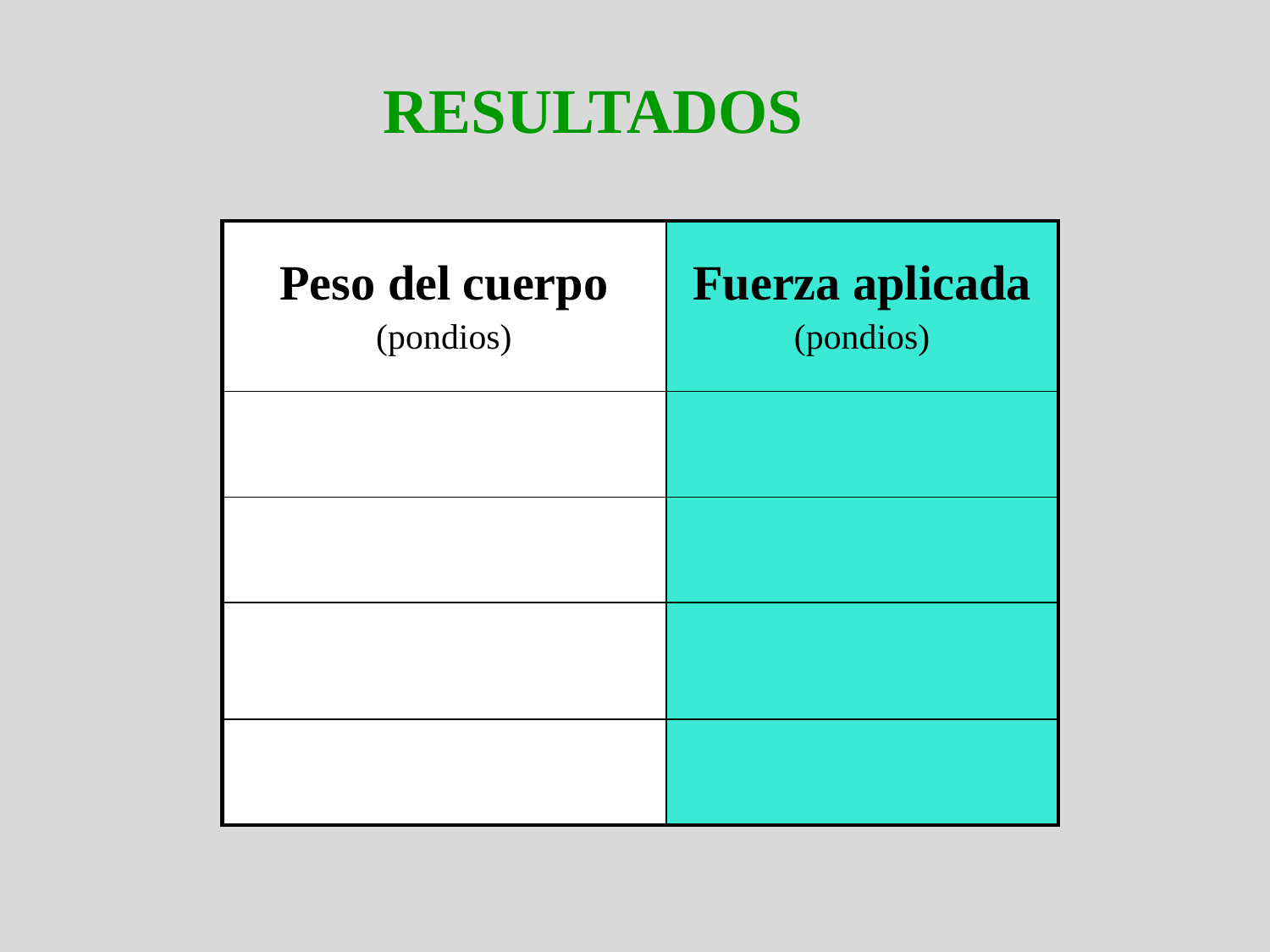

RESULTADOS
| Peso del cuerpo (pondios) | Fuerza aplicada (pondios) |
| --- | --- |
| 110 | 110 |
| 160 | 160 |
| 210 | 210 |
| 260 | 260 |